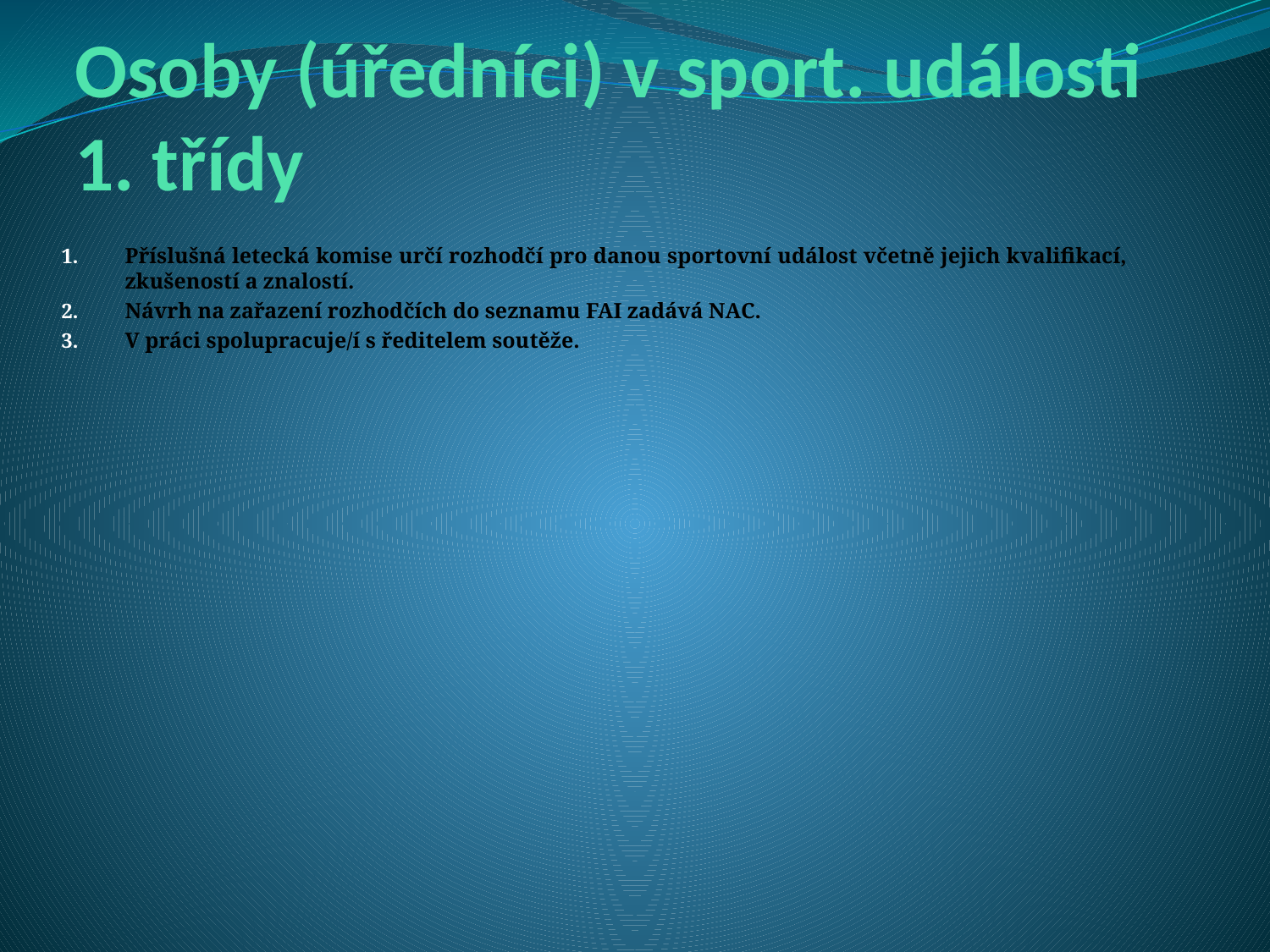

# Osoby (úředníci) v sport. události 1. třídy
Příslušná letecká komise určí rozhodčí pro danou sportovní událost včetně jejich kvalifikací, zkušeností a znalostí.
Návrh na zařazení rozhodčích do seznamu FAI zadává NAC.
V práci spolupracuje/í s ředitelem soutěže.